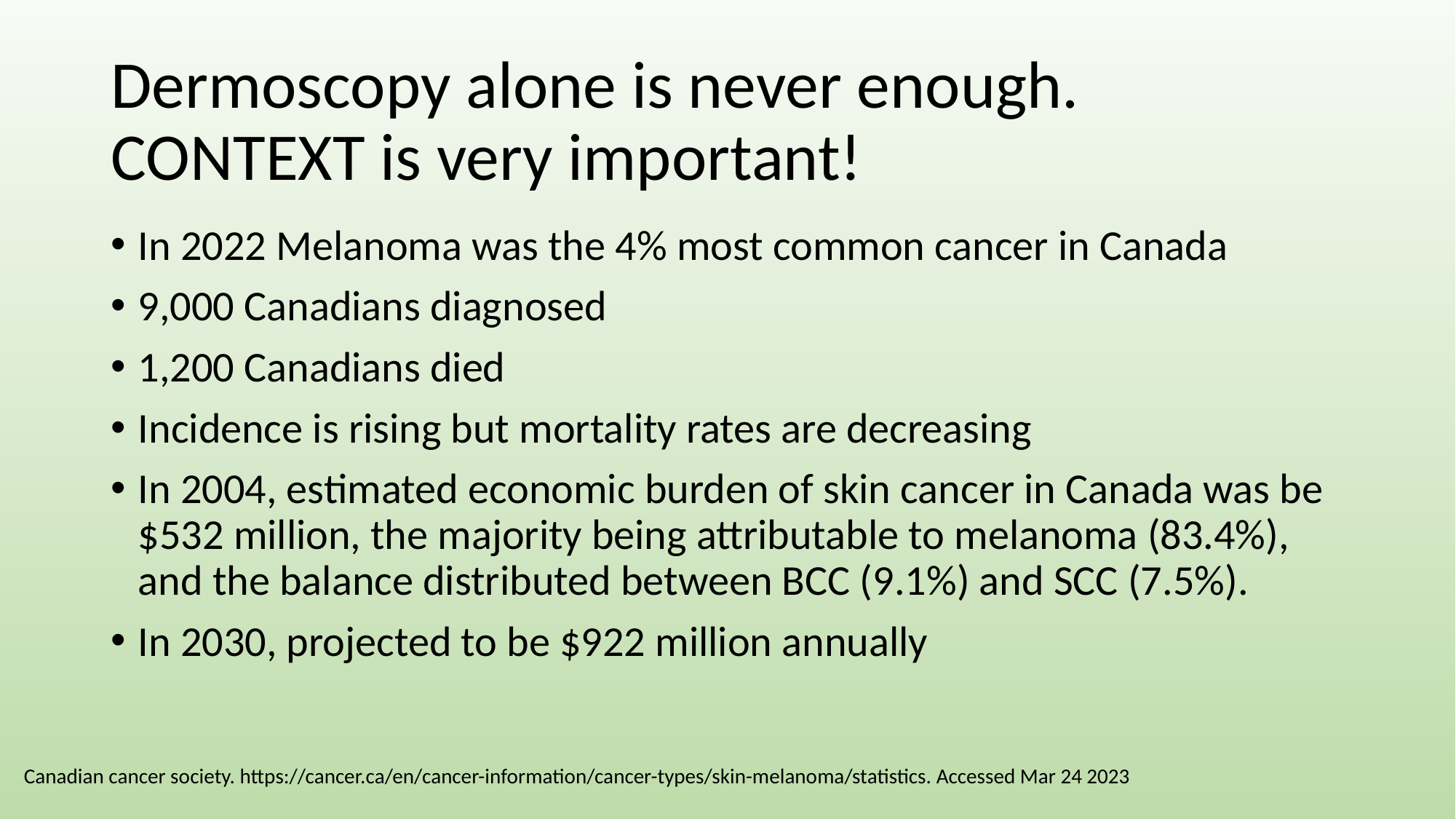

# Dermoscopy alone is never enough. CONTEXT is very important!
In 2022 Melanoma was the 4% most common cancer in Canada
9,000 Canadians diagnosed
1,200 Canadians died
Incidence is rising but mortality rates are decreasing
In 2004, estimated economic burden of skin cancer in Canada was be $532 million, the majority being attributable to melanoma (83.4%), and the balance distributed between BCC (9.1%) and SCC (7.5%).
In 2030, projected to be $922 million annually

Canadian cancer society. https://cancer.ca/en/cancer-information/cancer-types/skin-melanoma/statistics. Accessed Mar 24 2023